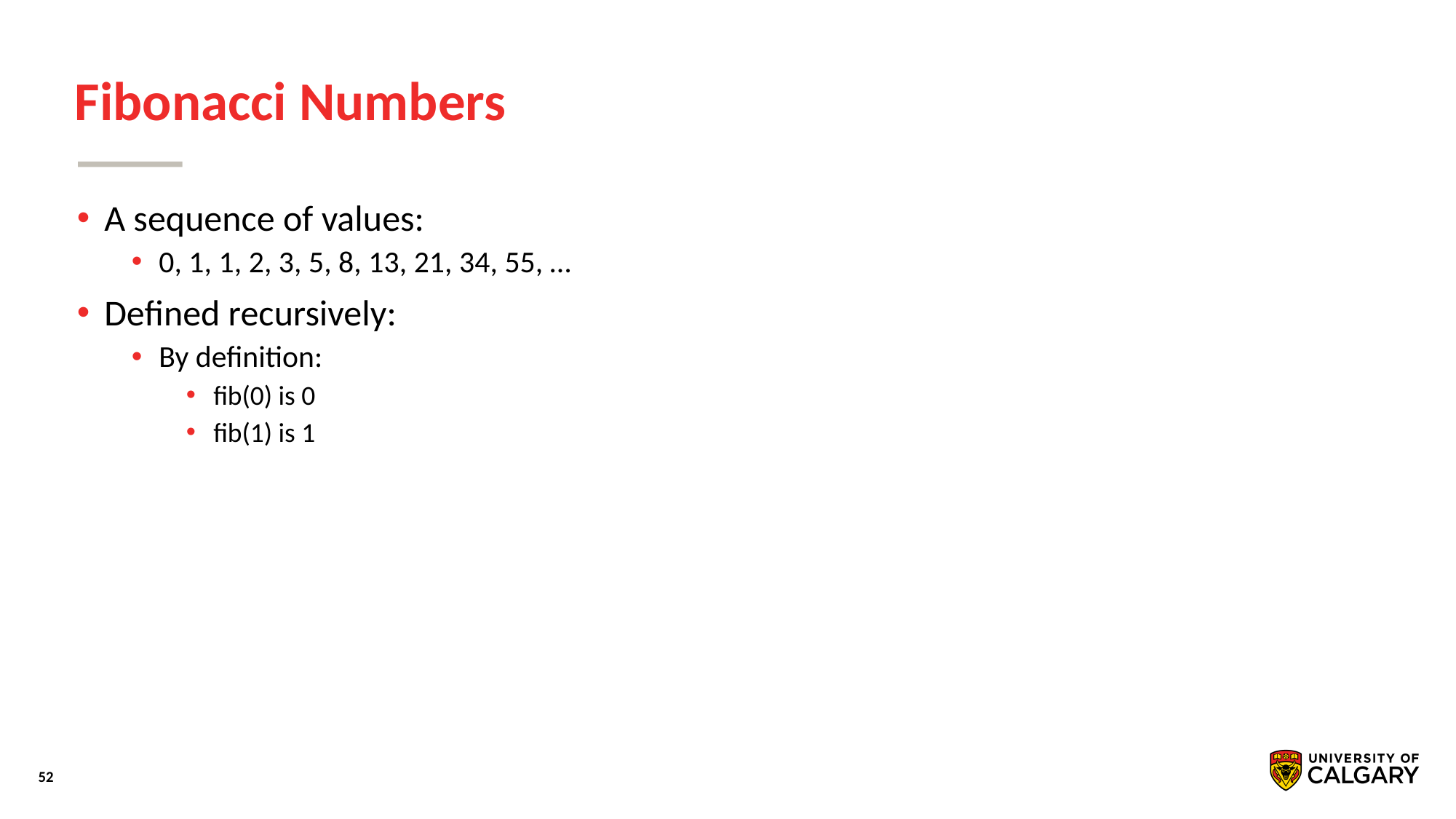

# Fibonacci Numbers
A sequence of values:
0, 1, 1, 2, 3, 5, 8, 13, 21, 34, 55, …
Defined recursively:
By definition:
fib(0) is 0
fib(1) is 1